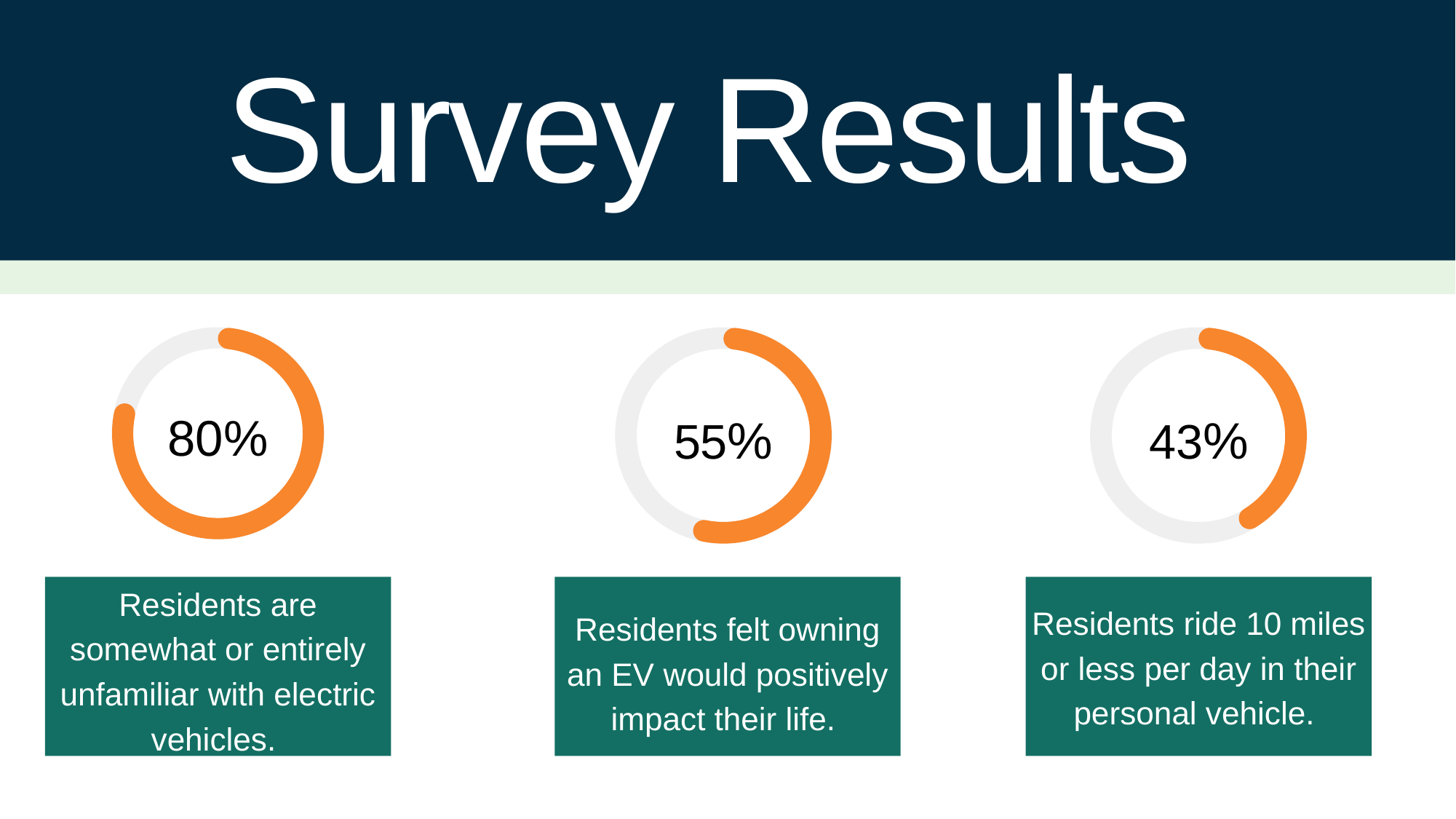

Survey Results

80%

55%

43%

Residents are somewhat or entirely unfamiliar with electric vehicles.
Residents ride 10 miles or less per day in their personal vehicle.
Residents felt owning an EV would positively impact their life.